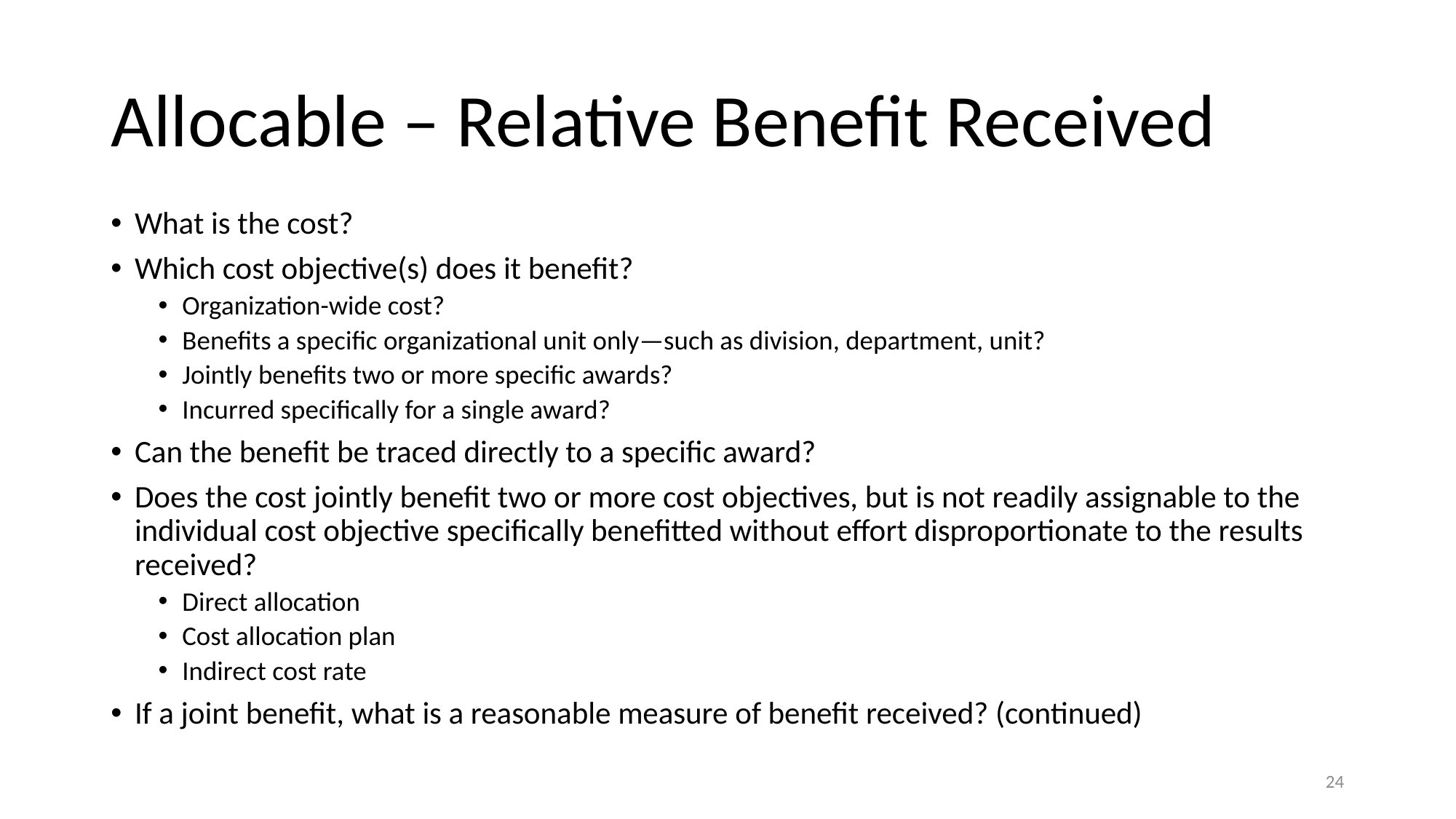

# Allocable – Relative Benefit Received
What is the cost?
Which cost objective(s) does it benefit?
Organization-wide cost?
Benefits a specific organizational unit only—such as division, department, unit?
Jointly benefits two or more specific awards?
Incurred specifically for a single award?
Can the benefit be traced directly to a specific award?
Does the cost jointly benefit two or more cost objectives, but is not readily assignable to the individual cost objective specifically benefitted without effort disproportionate to the results received?
Direct allocation
Cost allocation plan
Indirect cost rate
If a joint benefit, what is a reasonable measure of benefit received? (continued)
24